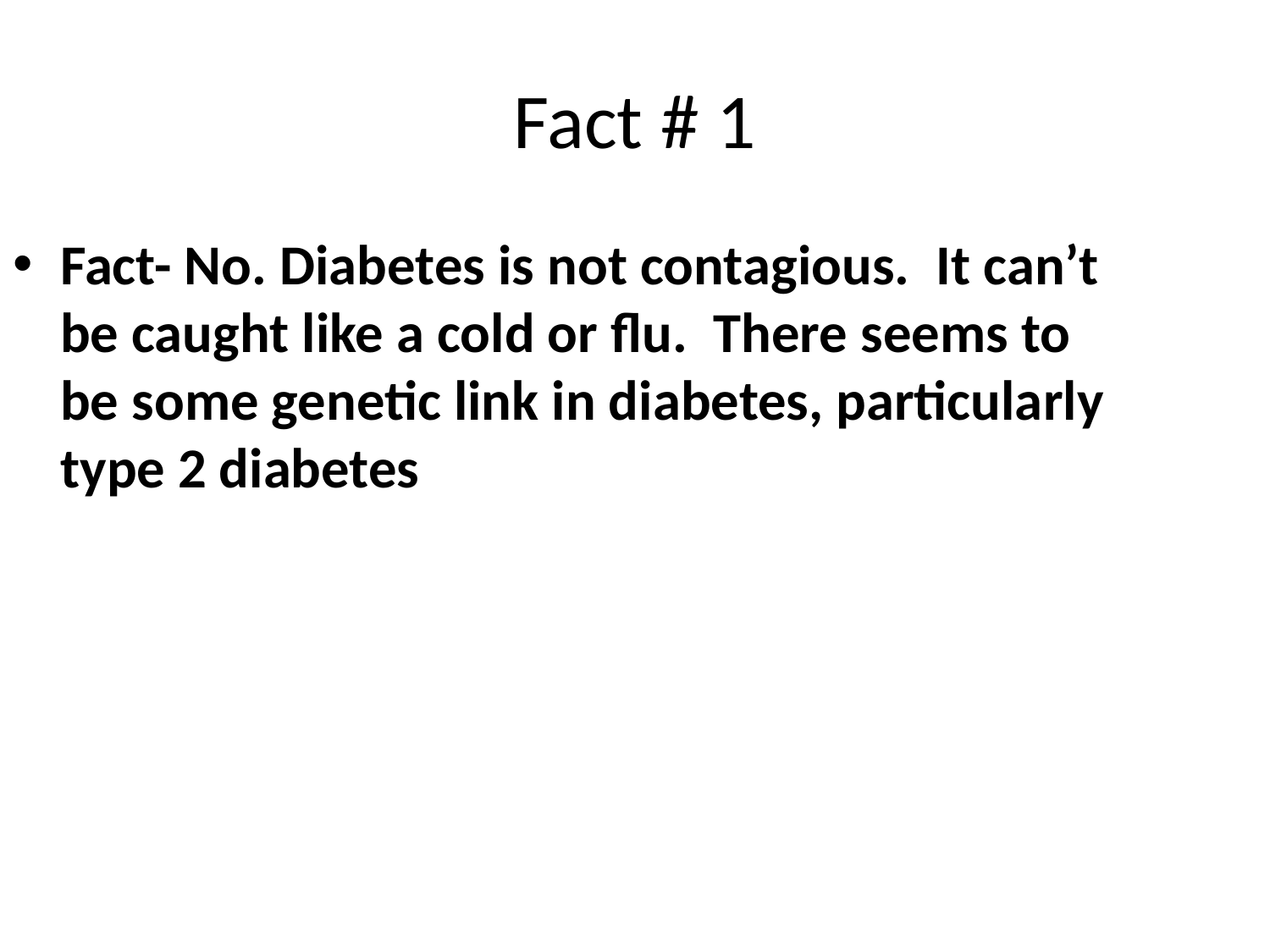

# Fact # 1
Fact- No. Diabetes is not contagious.  It can’t be caught like a cold or flu.  There seems to be some genetic link in diabetes, particularly type 2 diabetes